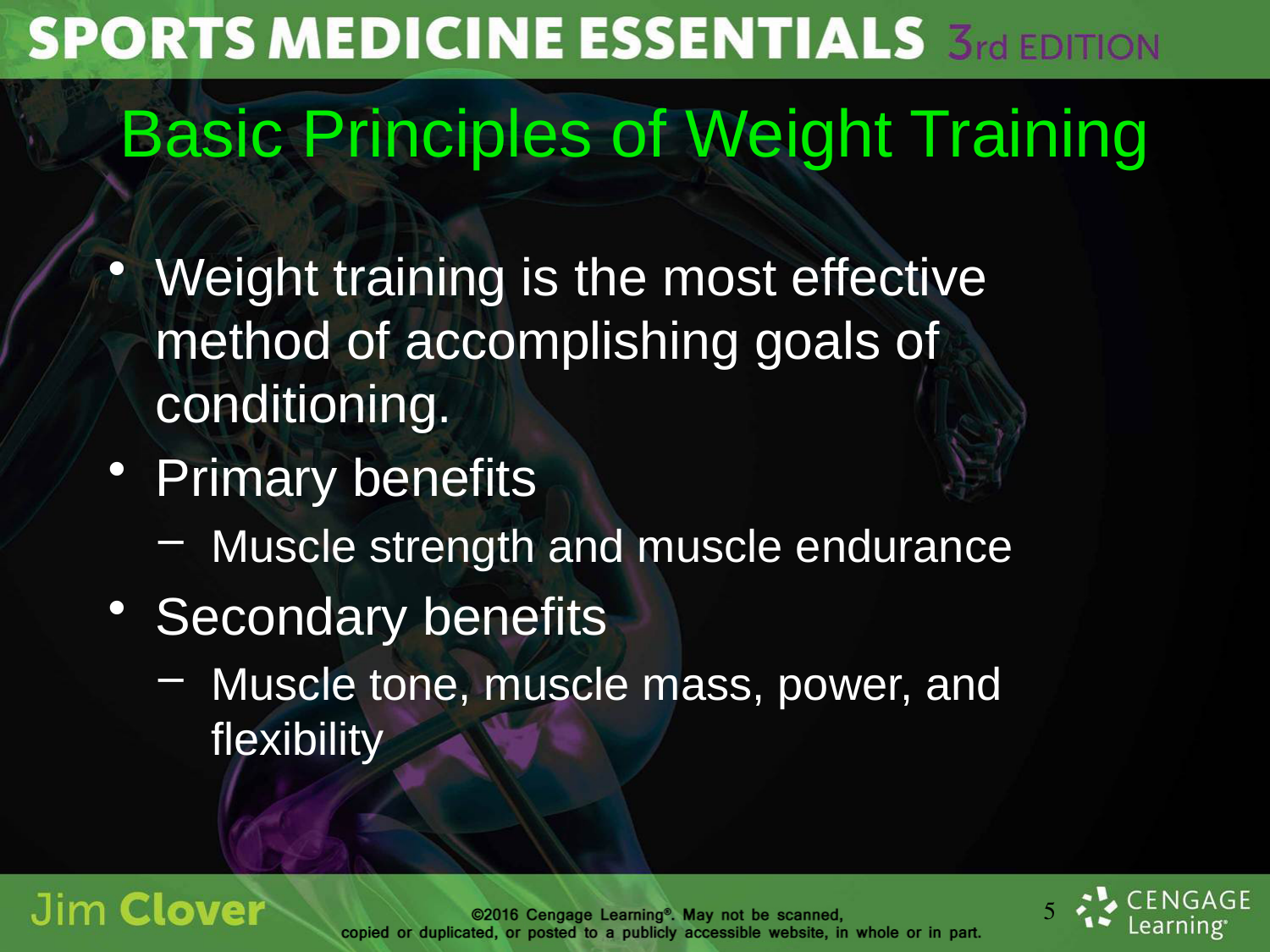

# Basic Principles of Weight Training
Weight training is the most effective method of accomplishing goals of conditioning.
Primary benefits
Muscle strength and muscle endurance
Secondary benefits
Muscle tone, muscle mass, power, and flexibility
5